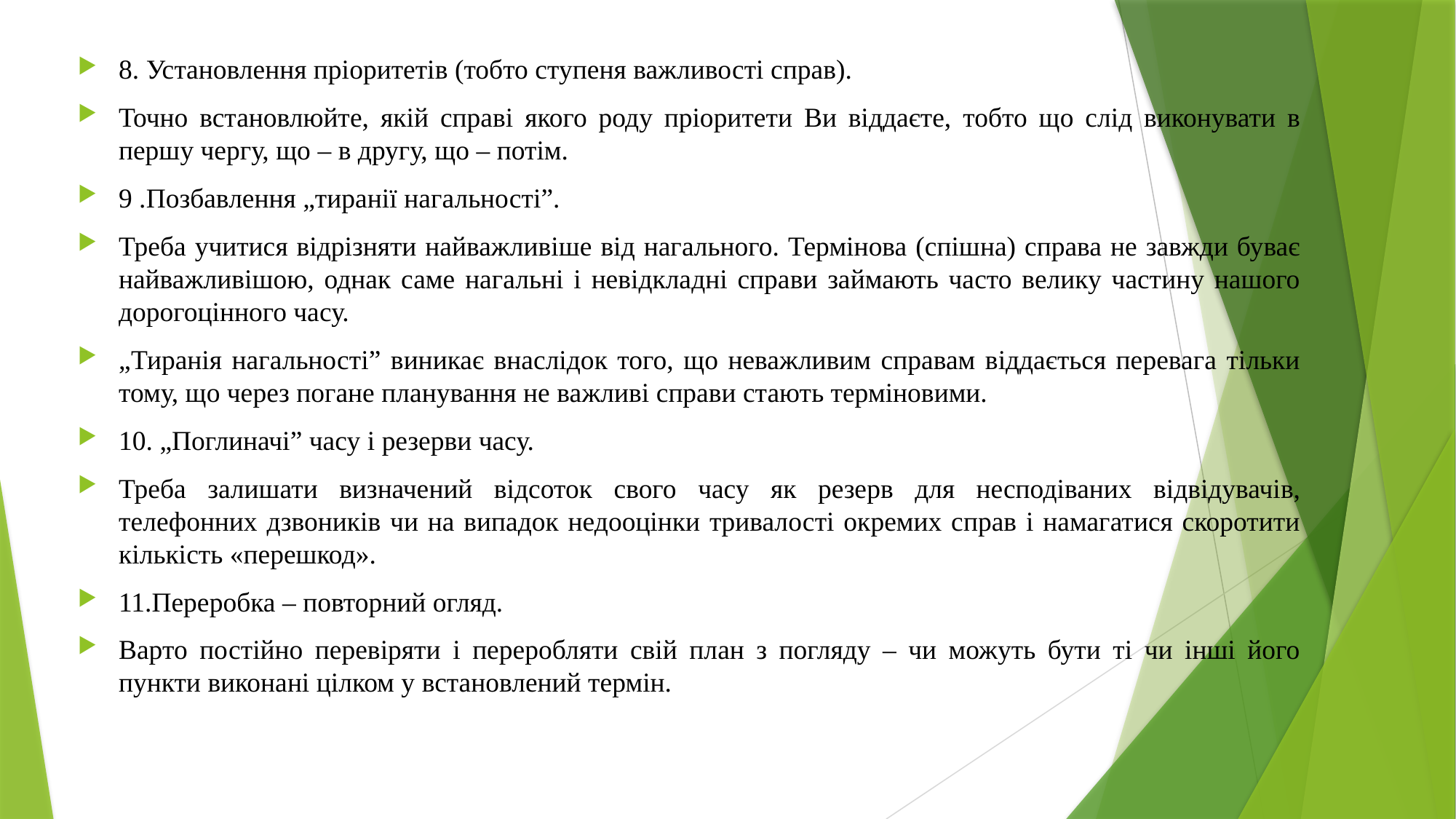

8. Установлення пріоритетів (тобто ступеня важливості справ).
Точно встановлюйте, якій справі якого роду пріоритети Ви віддаєте, тобто що слід виконувати в першу чергу, що – в другу, що – потім.
9 .Позбавлення „тиранії нагальності”.
Треба учитися відрізняти найважливіше від нагального. Термінова (спішна) справа не завжди буває найважливішою, однак саме нагальні і невідкладні справи займають часто велику частину нашого дорогоцінного часу.
„Тиранія нагальності” виникає внаслідок того, що неважливим справам віддається перевага тільки тому, що через погане планування не важливі справи стають терміновими.
10. „Поглиначі” часу і резерви часу.
Треба залишати визначений відсоток свого часу як резерв для несподіваних відвідувачів, телефонних дзвоників чи на випадок недооцінки тривалості окремих справ і намагатися скоротити кількість «перешкод».
11.Переробка – повторний огляд.
Варто постійно перевіряти і переробляти свій план з погляду – чи можуть бути ті чи інші його пункти виконані цілком у встановлений термін.